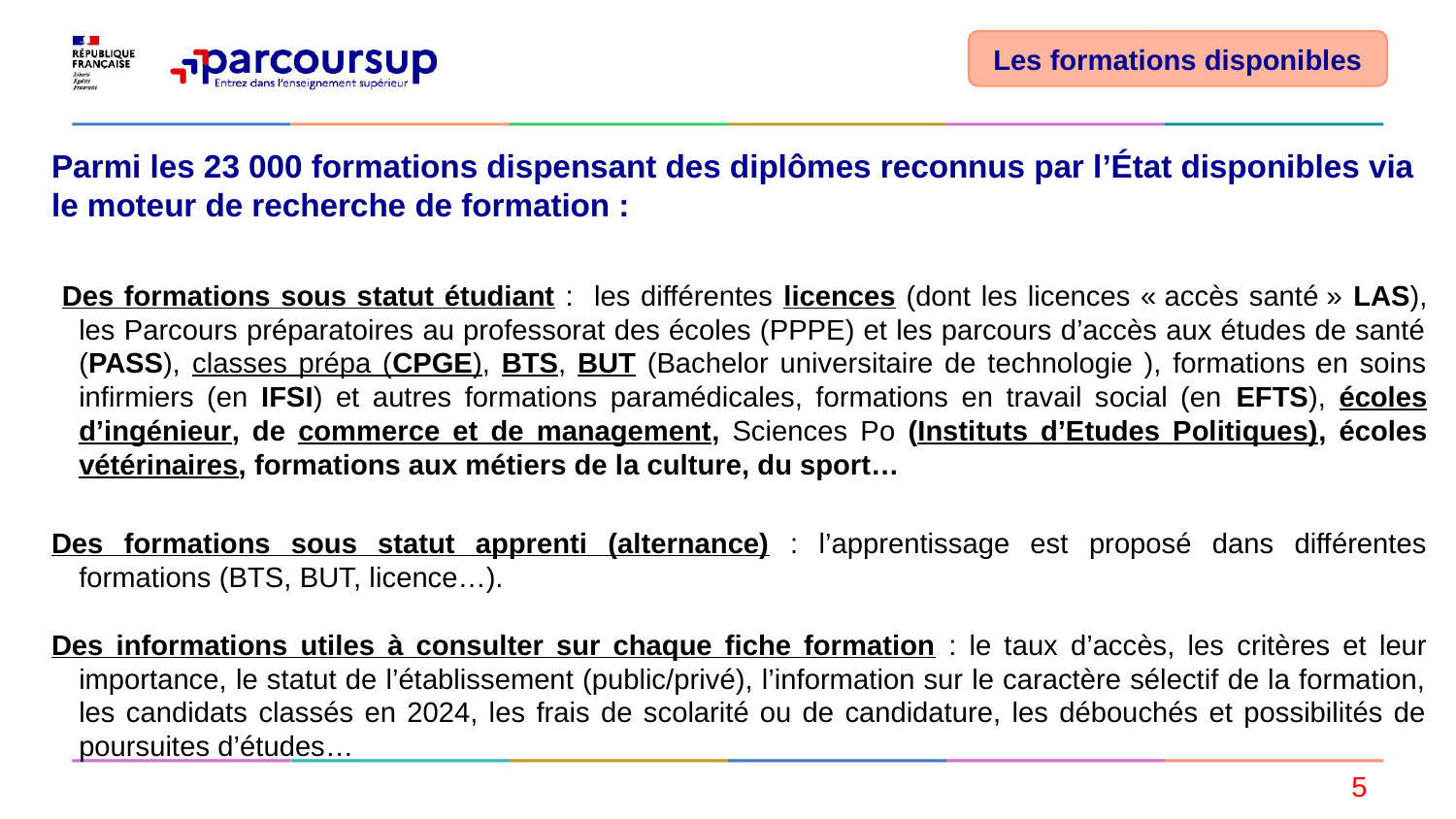

Les formations disponibles
Parmi les 23 000 formations dispensant des diplômes reconnus par l’État disponibles via le moteur de recherche de formation :

 Des formations sous statut étudiant :  les différentes licences (dont les licences « accès santé » LAS), les Parcours préparatoires au professorat des écoles (PPPE) et les parcours d’accès aux études de santé (PASS), classes prépa (CPGE), BTS, BUT (Bachelor universitaire de technologie ), formations en soins infirmiers (en IFSI) et autres formations paramédicales, formations en travail social (en EFTS), écoles d’ingénieur, de commerce et de management, Sciences Po (Instituts d’Etudes Politiques), écoles vétérinaires, formations aux métiers de la culture, du sport…

Des formations sous statut apprenti (alternance) : l’apprentissage est proposé dans différentes formations (BTS, BUT, licence…).

Des informations utiles à consulter sur chaque fiche formation : le taux d’accès, les critères et leur importance, le statut de l’établissement (public/privé), l’information sur le caractère sélectif de la formation, les candidats classés en 2024, les frais de scolarité ou de candidature, les débouchés et possibilités de poursuites d’études…

5